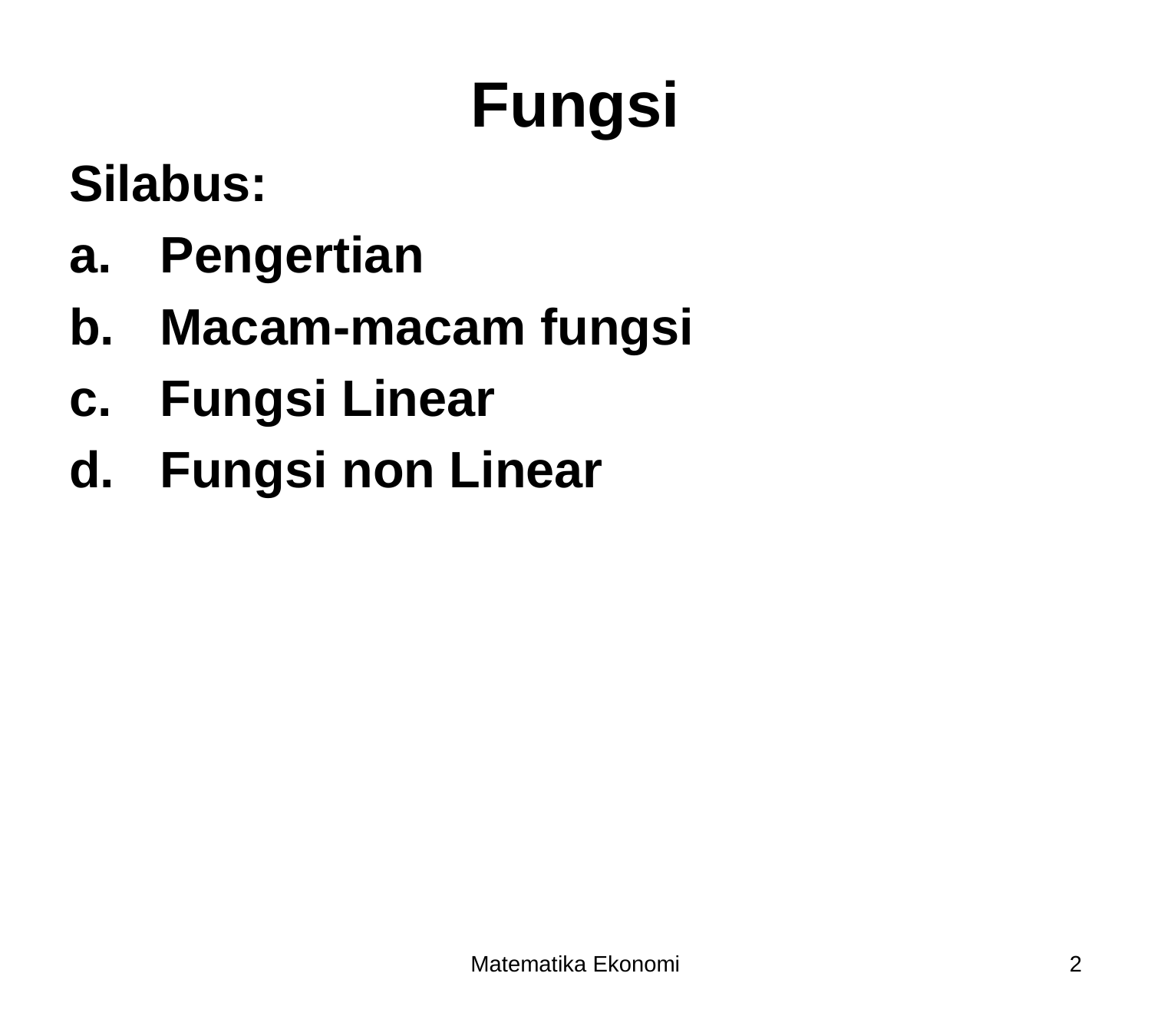

Fungsi
Silabus:
 Pengertian
 Macam-macam fungsi
 Fungsi Linear
 Fungsi non Linear

Matematika Ekonomi
2